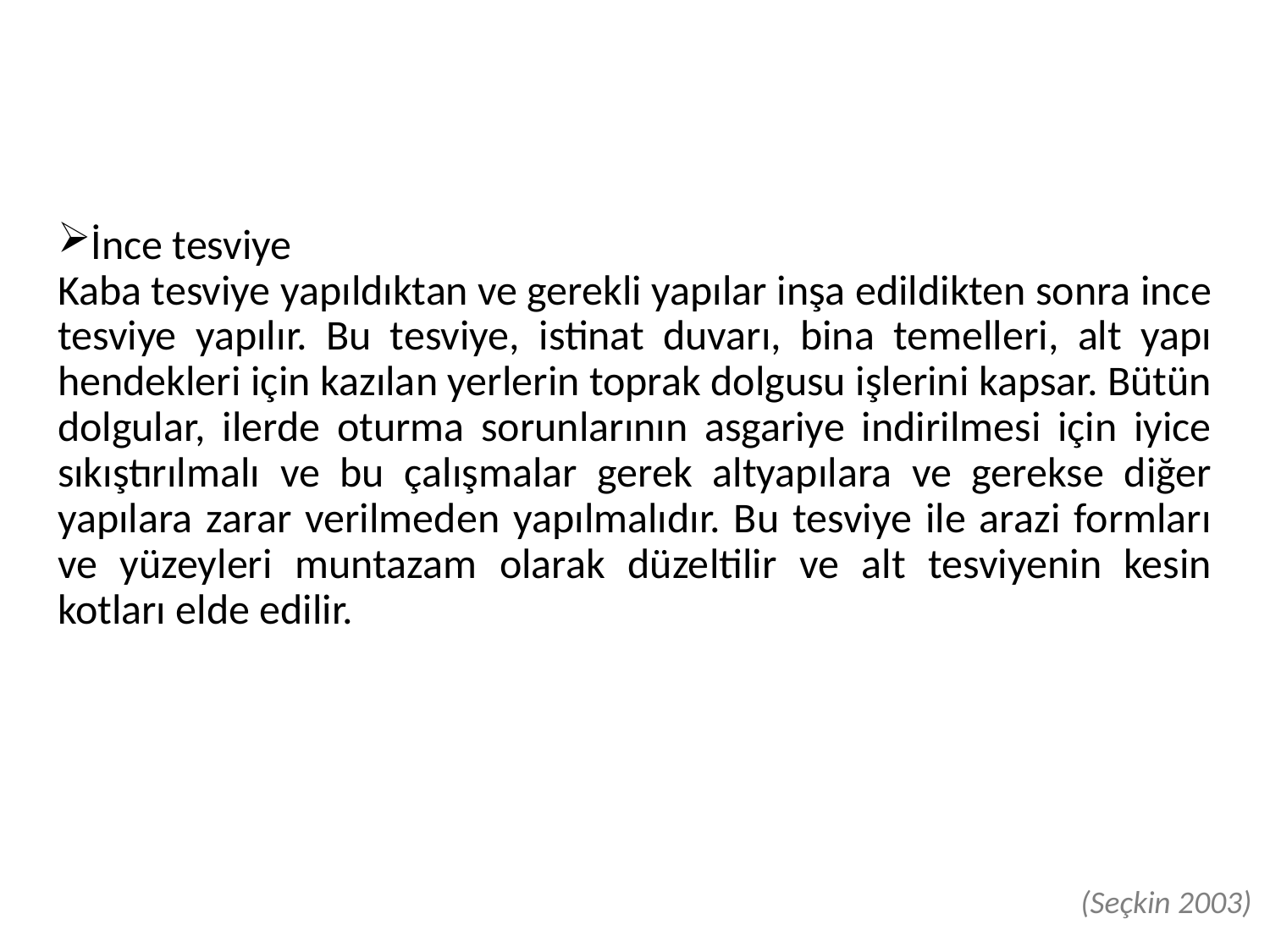

İnce tesviye
Kaba tesviye yapıldıktan ve gerekli yapılar inşa edildikten sonra ince tesviye yapılır. Bu tesviye, istinat duvarı, bina temelleri, alt yapı hendekleri için kazılan yerlerin toprak dolgusu işlerini kapsar. Bütün dolgular, ilerde oturma sorunlarının asgariye indirilmesi için iyice sıkıştırılmalı ve bu çalışmalar gerek altyapılara ve gerekse diğer yapılara zarar verilmeden yapılmalıdır. Bu tesviye ile arazi formları ve yüzeyleri muntazam olarak düzeltilir ve alt tesviyenin kesin kotları elde edilir.

(Seçkin 2003)